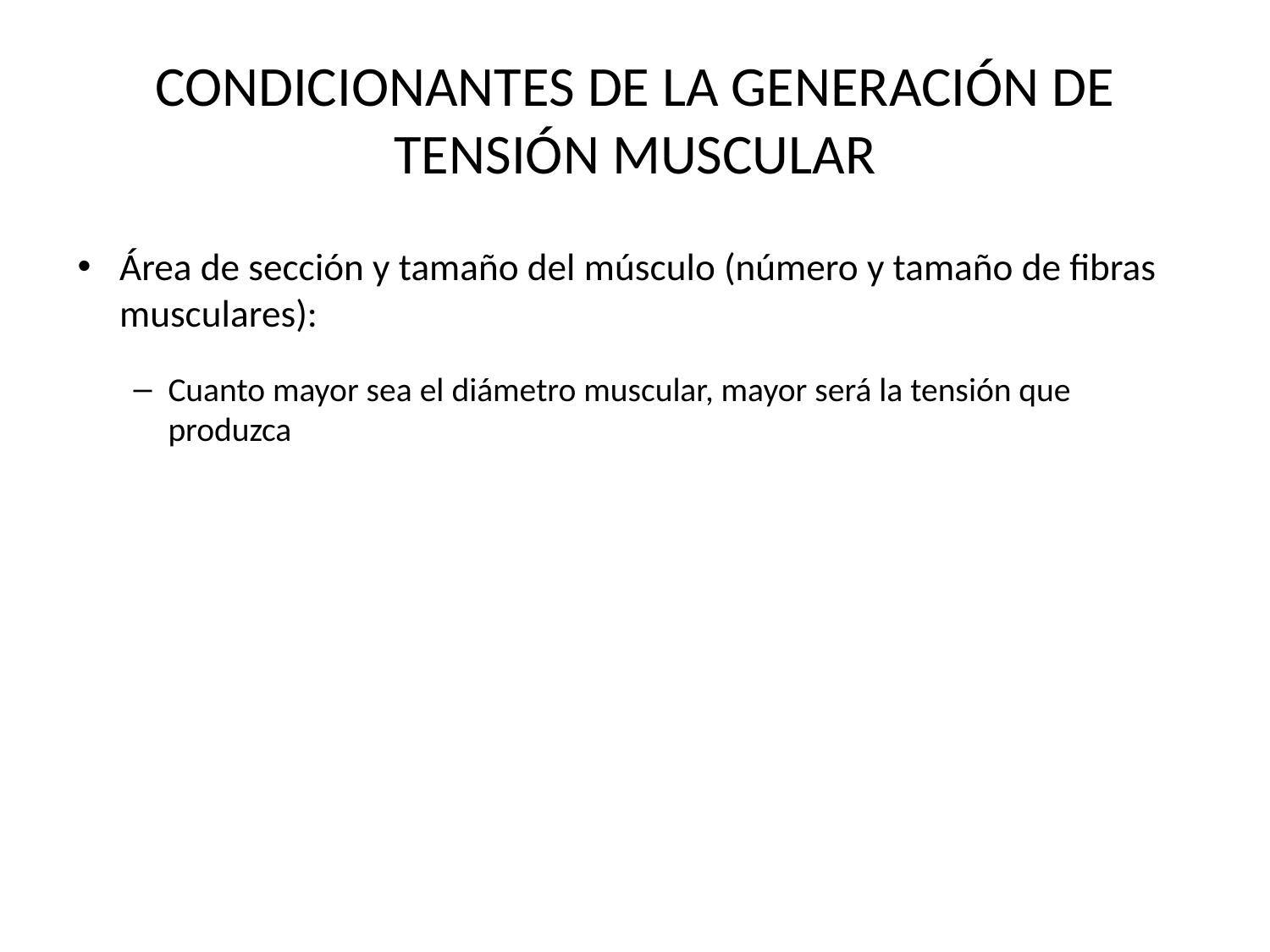

# CONDICIONANTES DE LA GENERACIÓN DE TENSIÓN MUSCULAR
Área de sección y tamaño del músculo (número y tamaño de fibras musculares):

Cuanto mayor sea el diámetro muscular, mayor será la tensión que produzca